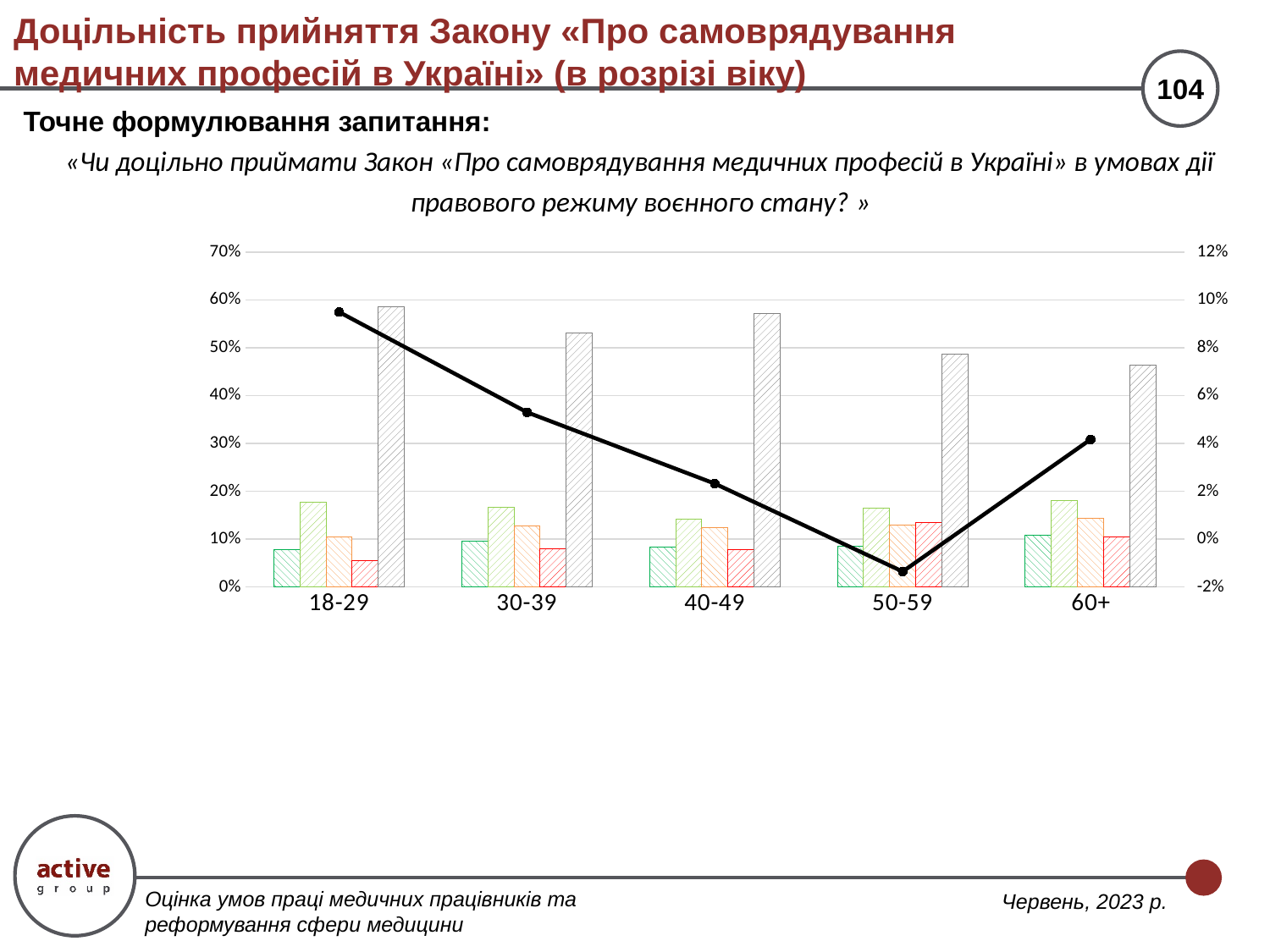

# Доцільність прийняття Закону «Про самоврядування медичних професій в Україні» (в розрізі віку)
Точне формулювання запитання:
«Чи доцільно приймати Закон «Про самоврядування медичних професій в Україні» в умовах дії правового режиму воєнного стану? »

### Chart

| Category | Так | Скоріше так | Скоріше ні | Ні | Важко відповісти | Так - Ні |
|---|---|---|---|---|---|---|
| 18-29 | 0.07796610169491526 | 0.17627118644067796 | 0.10508474576271185 | 0.05423728813559322 | 0.5864406779661017 | 0.09491525423728814 |
| 30-39 | 0.09506398537477148 | 0.1663619744058501 | 0.12797074954296161 | 0.08043875685557587 | 0.5301645338208409 | 0.053016453382084064 |
| 40-49 | 0.08346213292117464 | 0.14219474497681608 | 0.12364760432766615 | 0.07882534775888717 | 0.5718701700154559 | 0.023183925811437398 |
| 50-59 | 0.08488964346349745 | 0.16468590831918506 | 0.12903225806451613 | 0.13412563667232597 | 0.4872665534804754 | -0.013582342954159582 |
| 60+ | 0.1087962962962963 | 0.18055555555555552 | 0.14351851851851852 | 0.10416666666666669 | 0.46296296296296297 | 0.0416666666666666 |